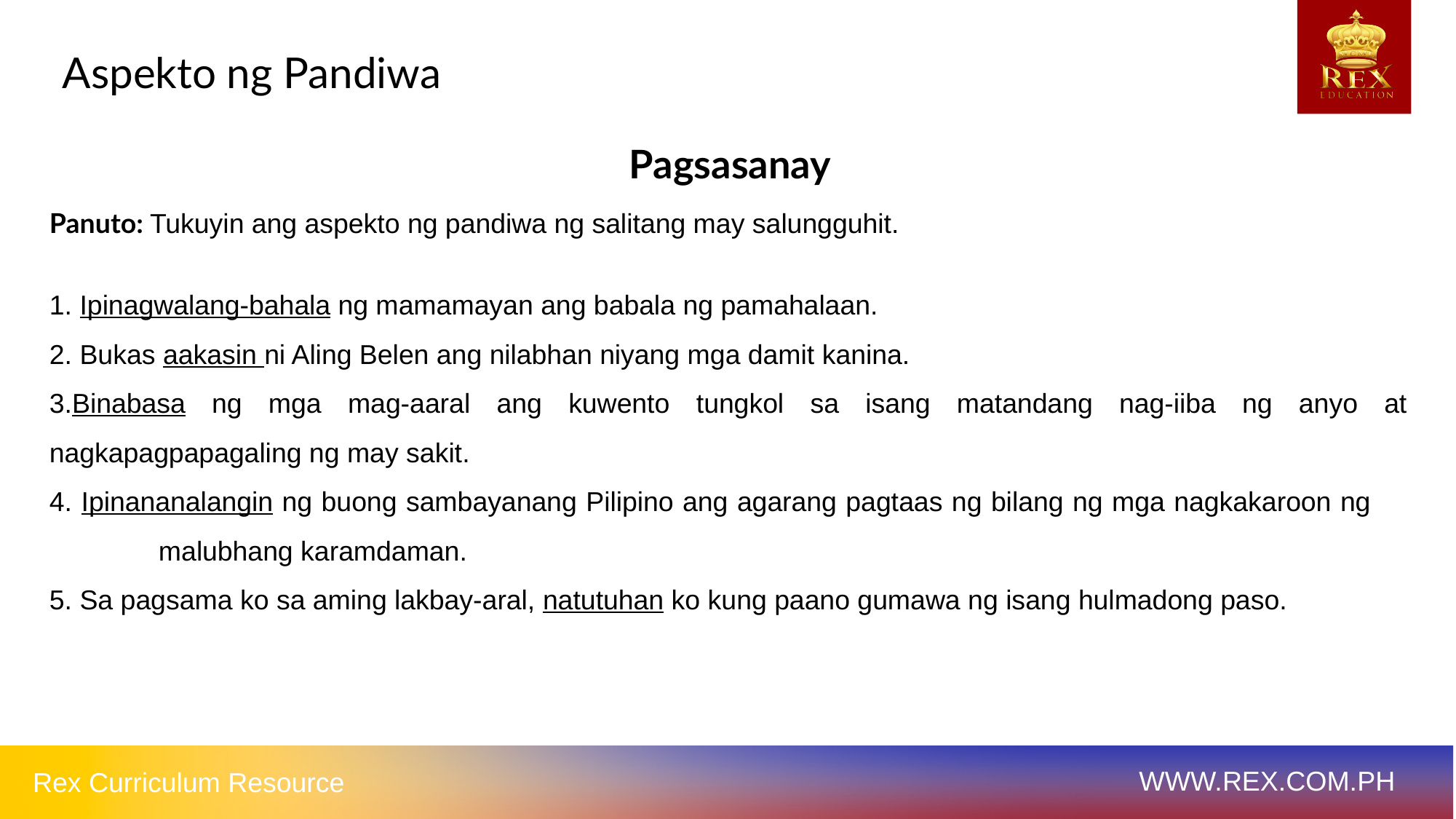

Aspekto ng Pandiwa
Pagsasanay
Panuto: Tukuyin ang aspekto ng pandiwa ng salitang may salungguhit.

1. Ipinagwalang-bahala ng mamamayan ang babala ng pamahalaan.
2. Bukas aakasin ni Aling Belen ang nilabhan niyang mga damit kanina.
3.Binabasa ng mga mag-aaral ang kuwento tungkol sa isang matandang nag-iiba ng anyo at nagkapagpapagaling ng may sakit.
4. Ipinananalangin ng buong sambayanang Pilipino ang agarang pagtaas ng bilang ng mga nagkakaroon ng     	malubhang karamdaman.
5. Sa pagsama ko sa aming lakbay-aral, natutuhan ko kung paano gumawa ng isang hulmadong paso.